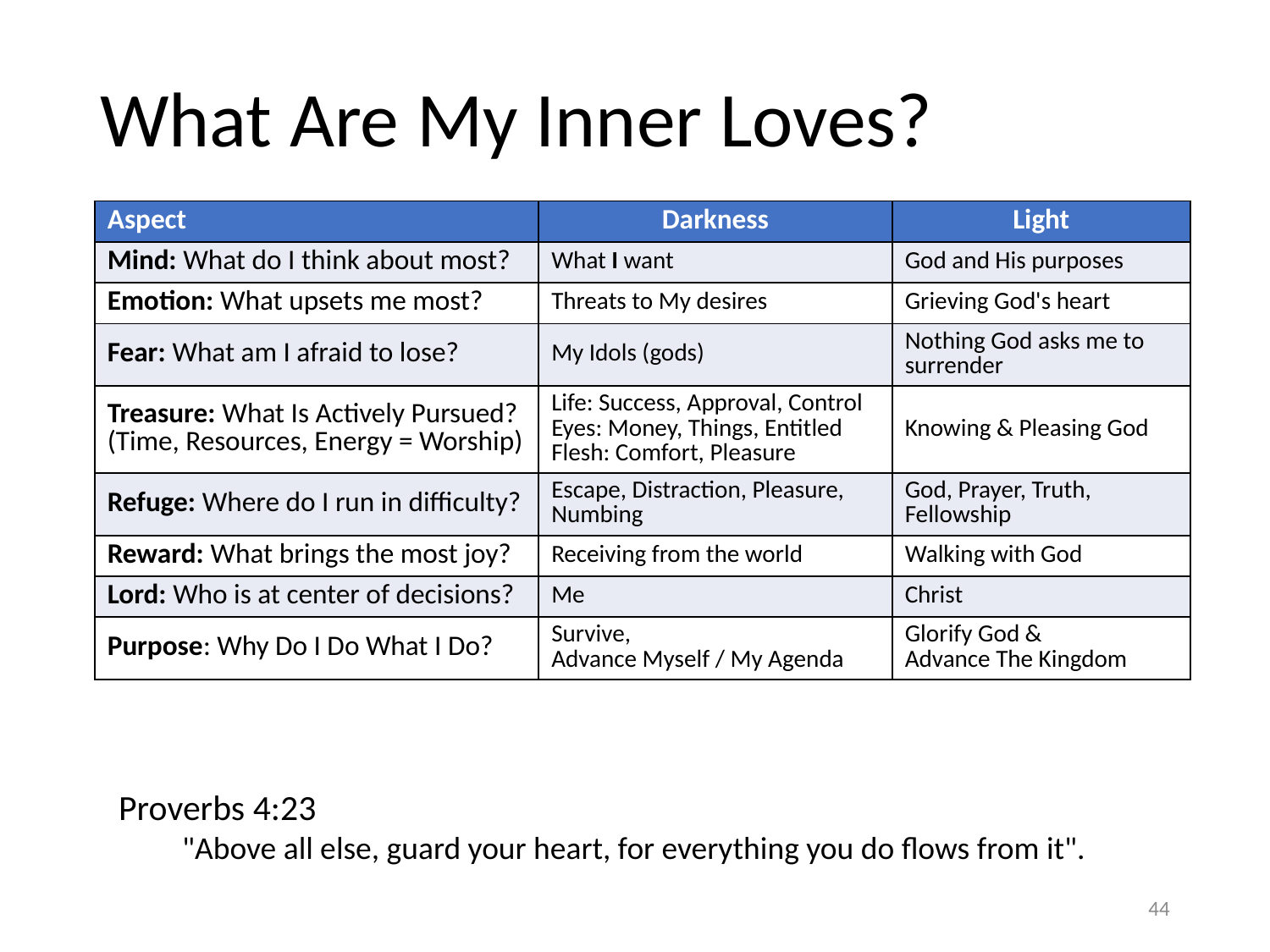

# What Are My Inner Loves?
| Aspect | Darkness | Light |
| --- | --- | --- |
| Mind: What do I think about most? | What I want | God and His purposes |
| Emotion: What upsets me most? | Threats to My desires | Grieving God's heart |
| Fear: What am I afraid to lose? | My Idols (gods) | Nothing God asks me to surrender |
| Treasure: What Is Actively Pursued? (Time, Resources, Energy = Worship) | Life: Success, Approval, Control Eyes: Money, Things, Entitled Flesh: Comfort, Pleasure | Knowing & Pleasing God |
| Refuge: Where do I run in difficulty? | Escape, Distraction, Pleasure, Numbing | God, Prayer, Truth, Fellowship |
| Reward: What brings the most joy? | Receiving from the world | Walking with God |
| Lord: Who is at center of decisions? | Me | Christ |
| Purpose: Why Do I Do What I Do? | Survive, Advance Myself / My Agenda | Glorify God & Advance The Kingdom |
Proverbs 4:23
"Above all else, guard your heart, for everything you do flows from it".
44